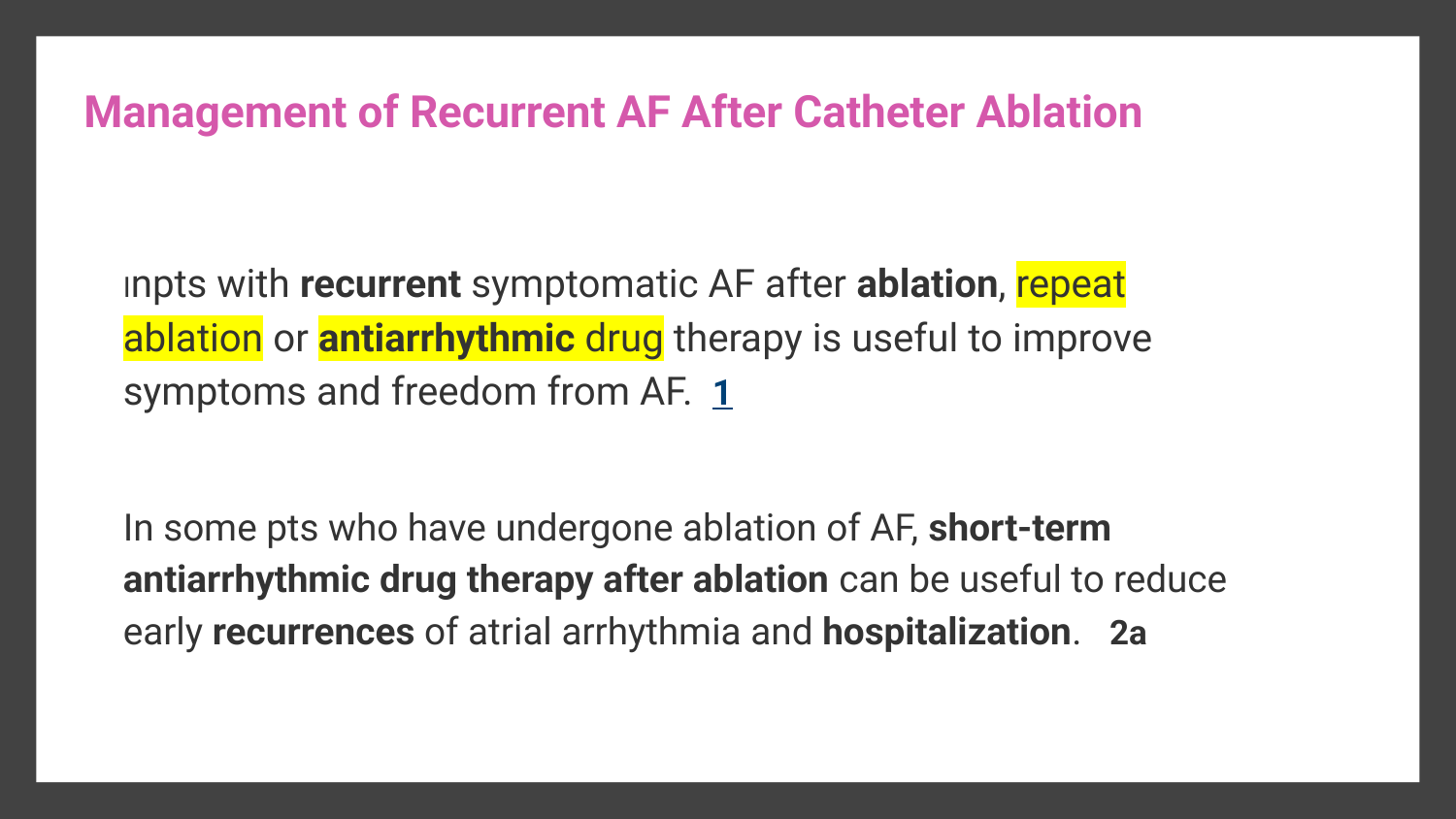

# Management of Recurrent AF After Catheter Ablation

Inpts with recurrent symptomatic AF after ablation, repeat ablation or antiarrhythmic drug therapy is useful to improve symptoms and freedom from AF.  1

In some pts who have undergone ablation of AF, short-term antiarrhythmic drug therapy after ablation can be useful to reduce early recurrences of atrial arrhythmia and hospitalization.   2a